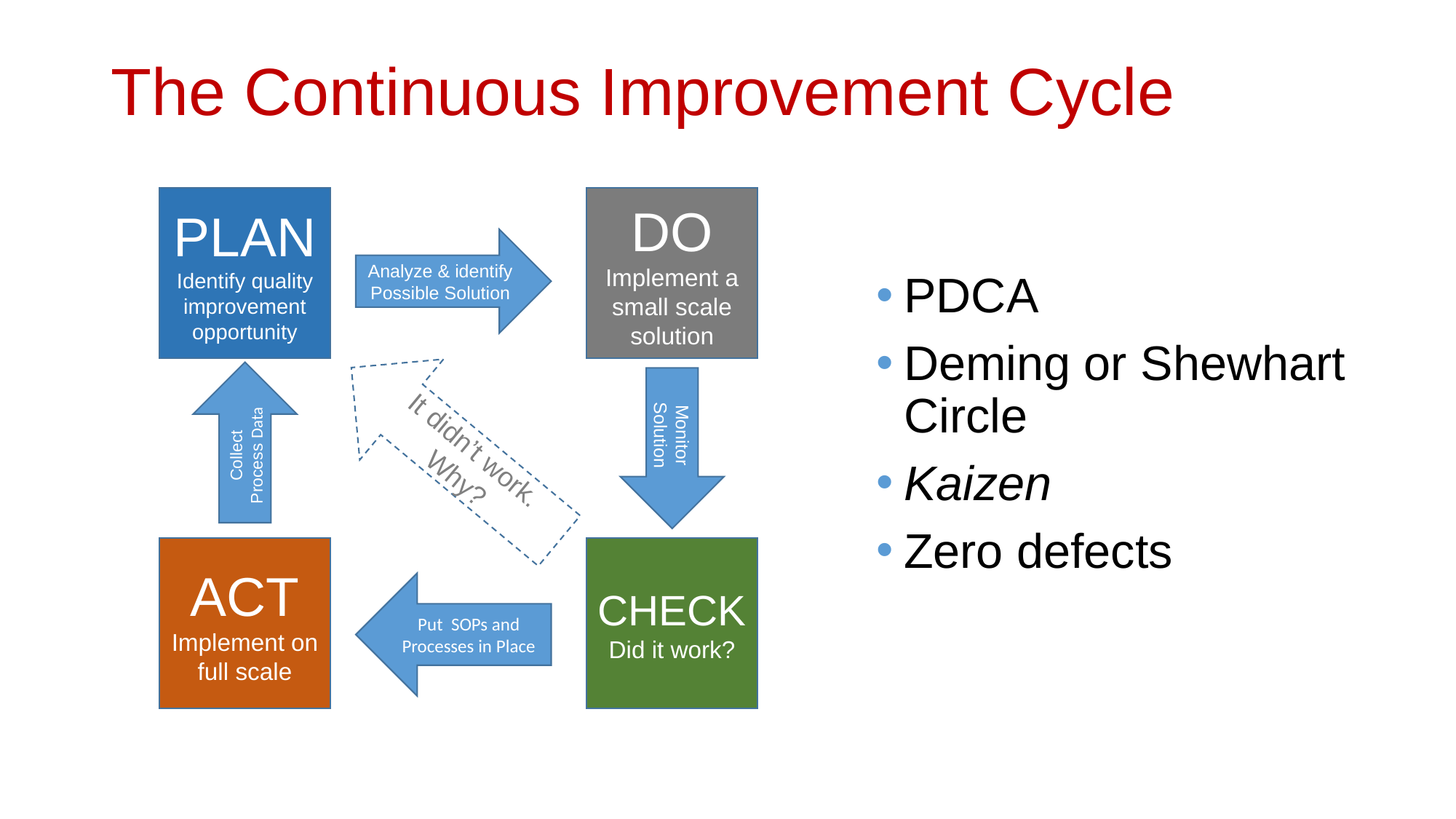

# The Continuous Improvement Cycle
PLAN
Identify quality improvement opportunity
DO
Implement a small scale solution
Analyze & identify Possible Solution
Collect Process Data
Monitor Solution
Put  SOPs and Processes in Place
ACT
Implement on full scale
CHECK
Did it work?
It didn’t work.  Why?
PDCA
Deming or Shewhart Circle
Kaizen
Zero defects